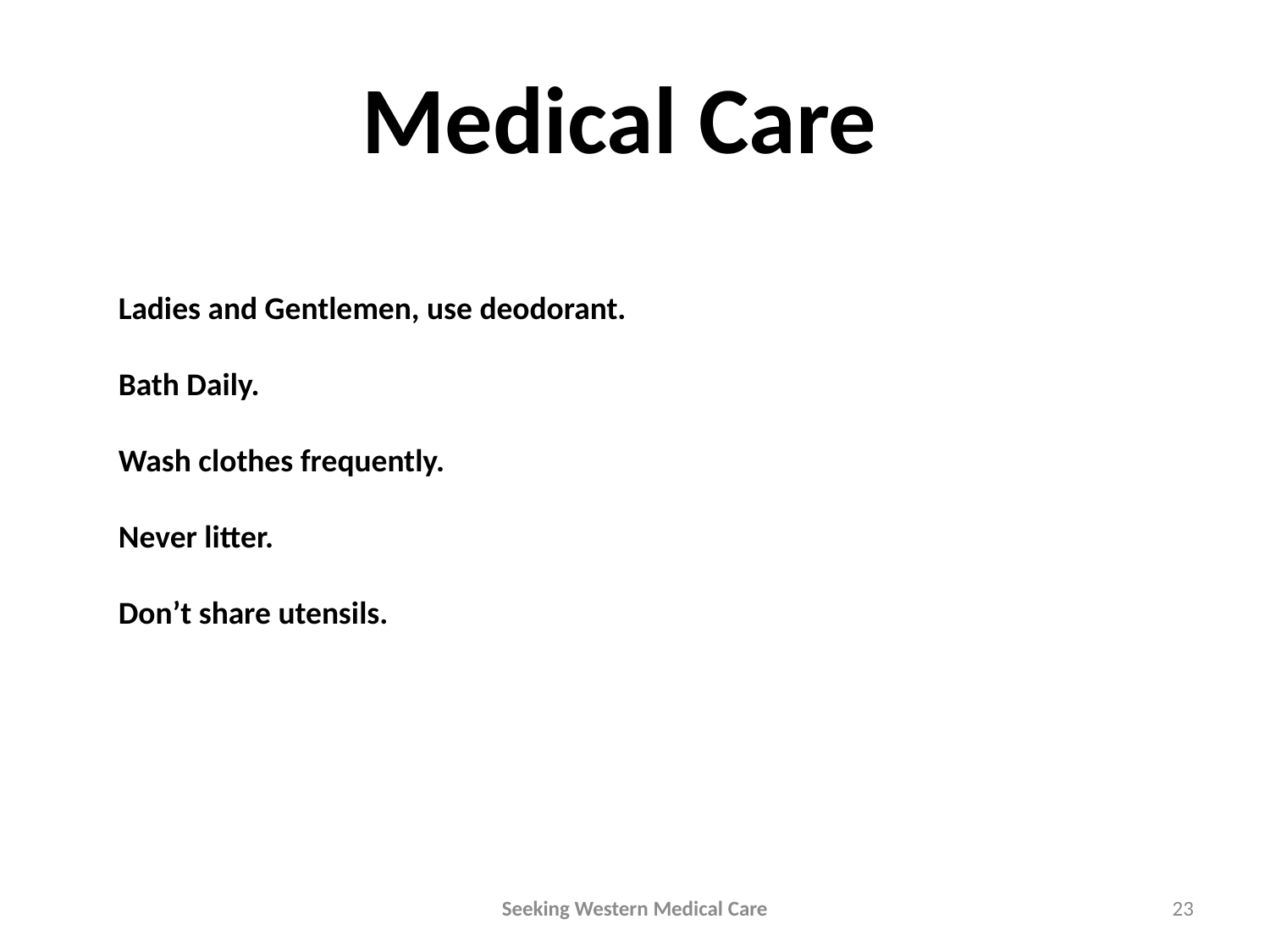

Medical Care

Ladies and Gentlemen, use deodorant.

Bath Daily.

Wash clothes frequently.

Never litter.

Don’t share utensils.
Seeking Western Medical Care
23